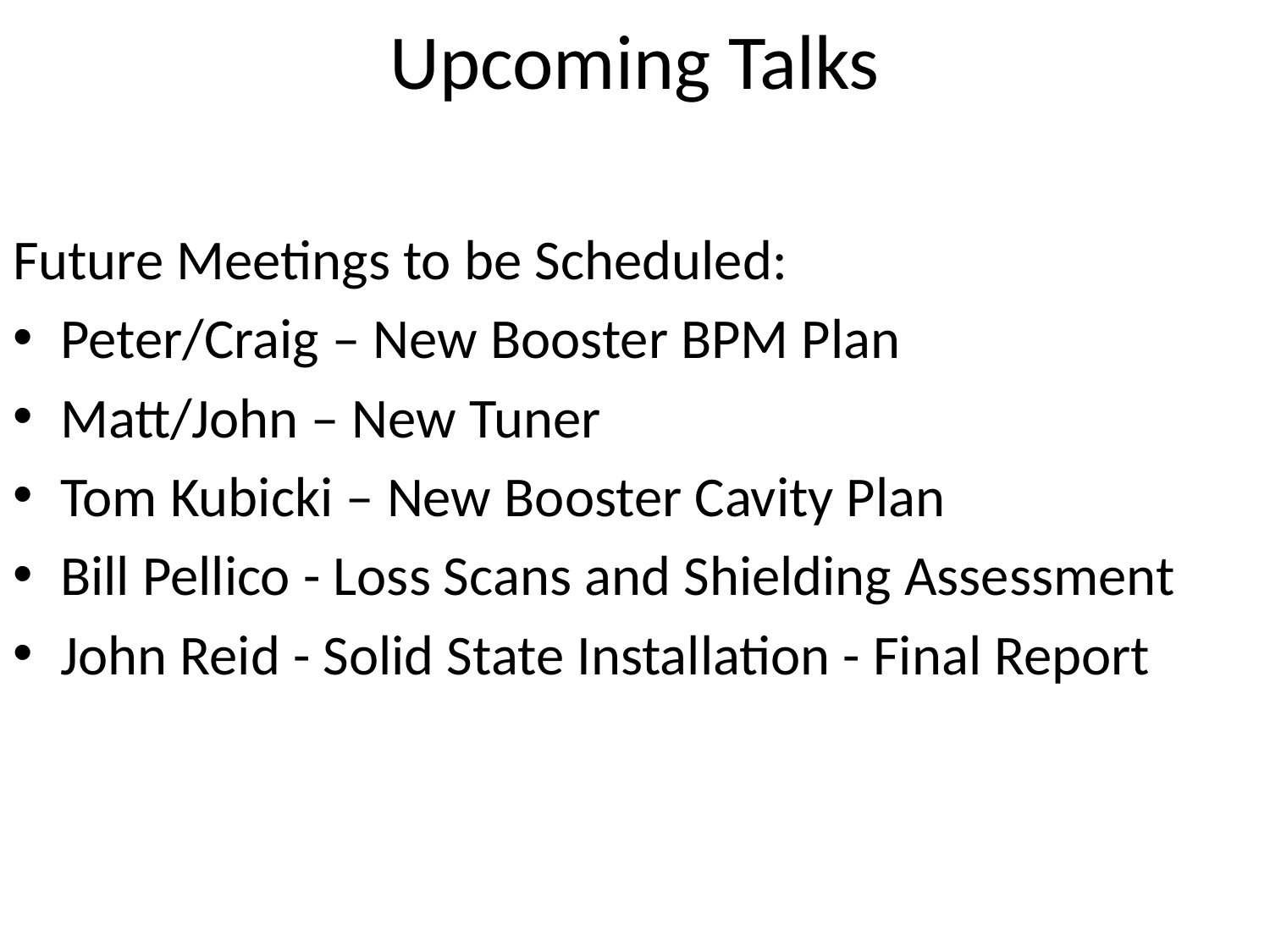

# Upcoming Talks

Future Meetings to be Scheduled:
Peter/Craig – New Booster BPM Plan
Matt/John – New Tuner
Tom Kubicki – New Booster Cavity Plan
Bill Pellico - Loss Scans and Shielding Assessment
John Reid - Solid State Installation - Final Report